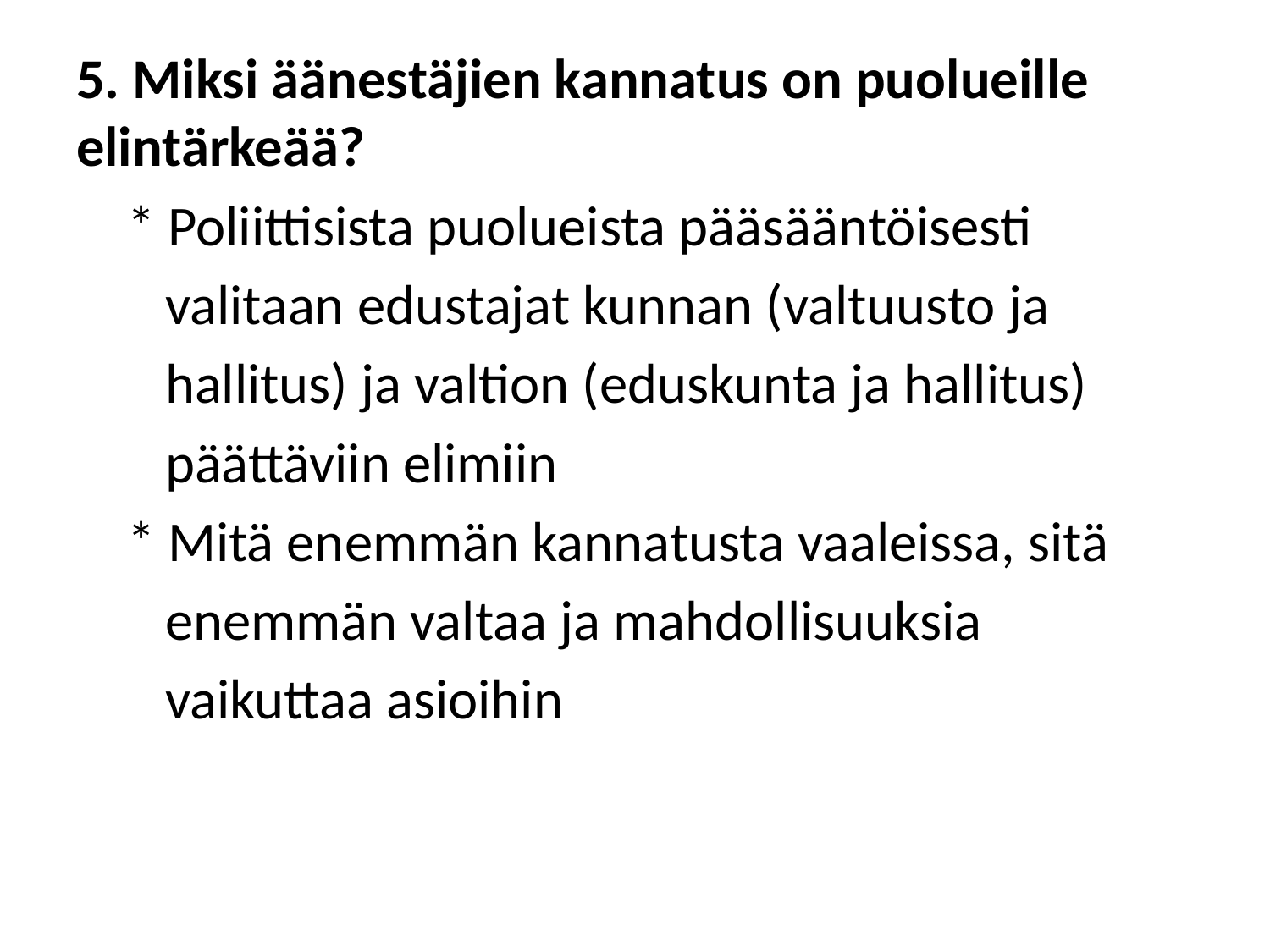

5. Miksi äänestäjien kannatus on puolueille elintärkeää?
    * Poliittisista puolueista pääsääntöisesti
       valitaan edustajat kunnan (valtuusto ja
       hallitus) ja valtion (eduskunta ja hallitus)
       päättäviin elimiin
    * Mitä enemmän kannatusta vaaleissa, sitä
       enemmän valtaa ja mahdollisuuksia
       vaikuttaa asioihin
#